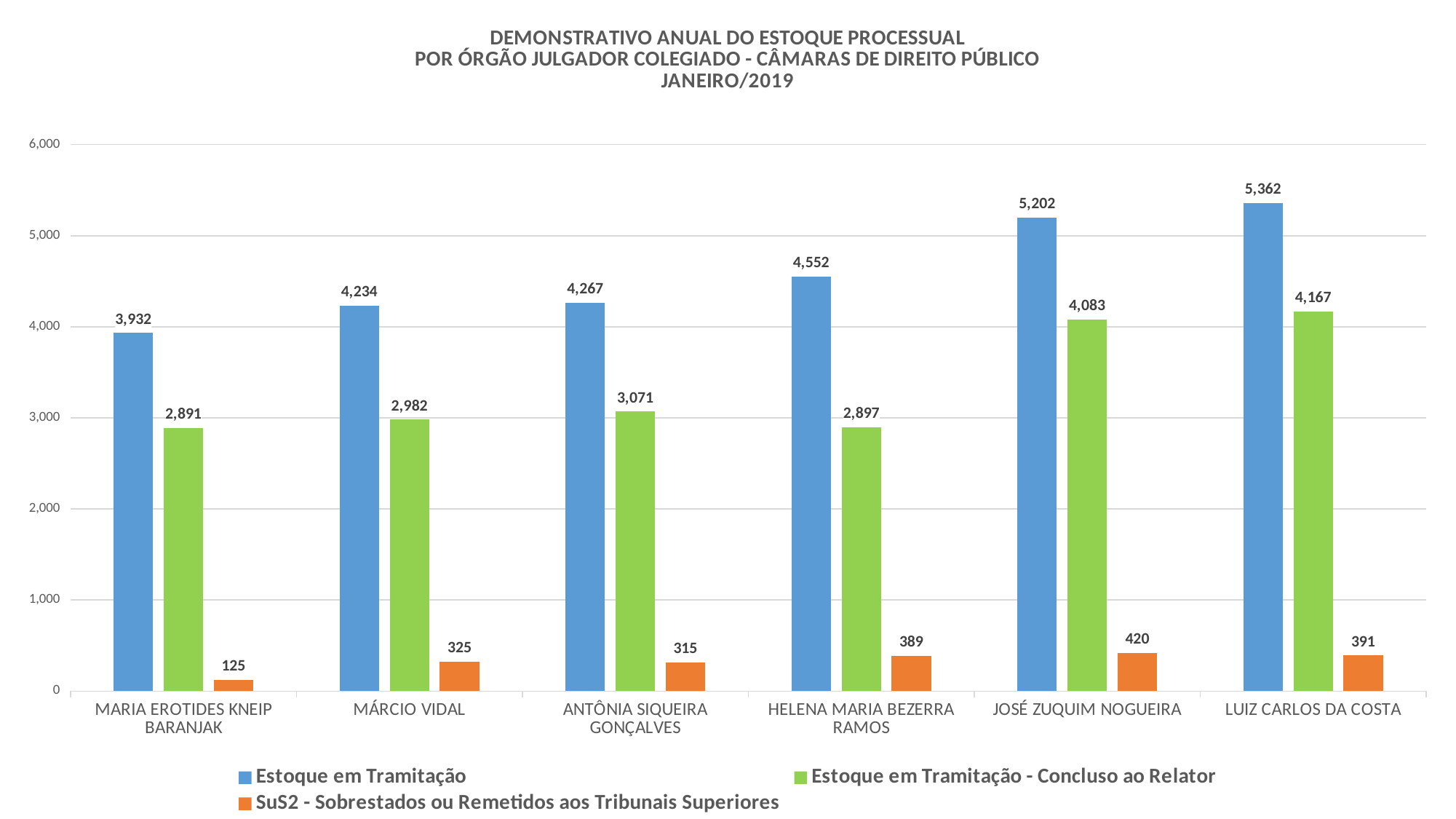

### Chart: DEMONSTRATIVO ANUAL DO ESTOQUE PROCESSUAL
POR ÓRGÃO JULGADOR COLEGIADO - CÂMARAS DE DIREITO PÚBLICO
JANEIRO/2019

| Category |  |  |  |
|---|---|---|---|
| MARIA EROTIDES KNEIP BARANJAK | 3932.0 | 2891.0 | 125.0 |
| MÁRCIO VIDAL | 4234.0 | 2982.0 | 325.0 |
| ANTÔNIA SIQUEIRA GONÇALVES | 4267.0 | 3071.0 | 315.0 |
| HELENA MARIA BEZERRA RAMOS | 4552.0 | 2897.0 | 389.0 |
| JOSÉ ZUQUIM NOGUEIRA | 5202.0 | 4083.0 | 420.0 |
| LUIZ CARLOS DA COSTA | 5362.0 | 4167.0 | 391.0 |